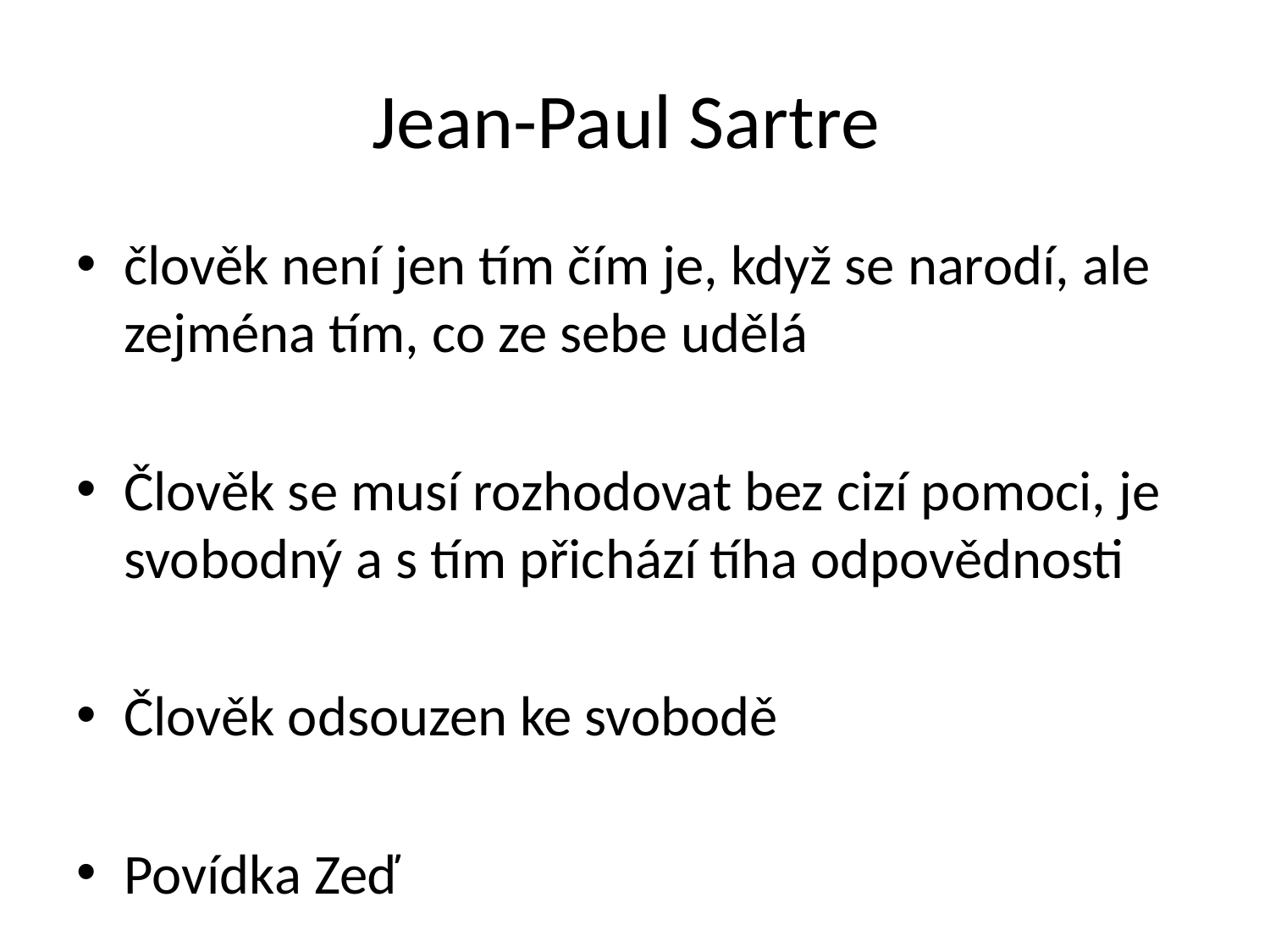

# Jean-Paul Sartre
člověk není jen tím čím je, když se narodí, ale zejména tím, co ze sebe udělá

Člověk se musí rozhodovat bez cizí pomoci, je svobodný a s tím přichází tíha odpovědnosti

Člověk odsouzen ke svobodě

Povídka Zeď